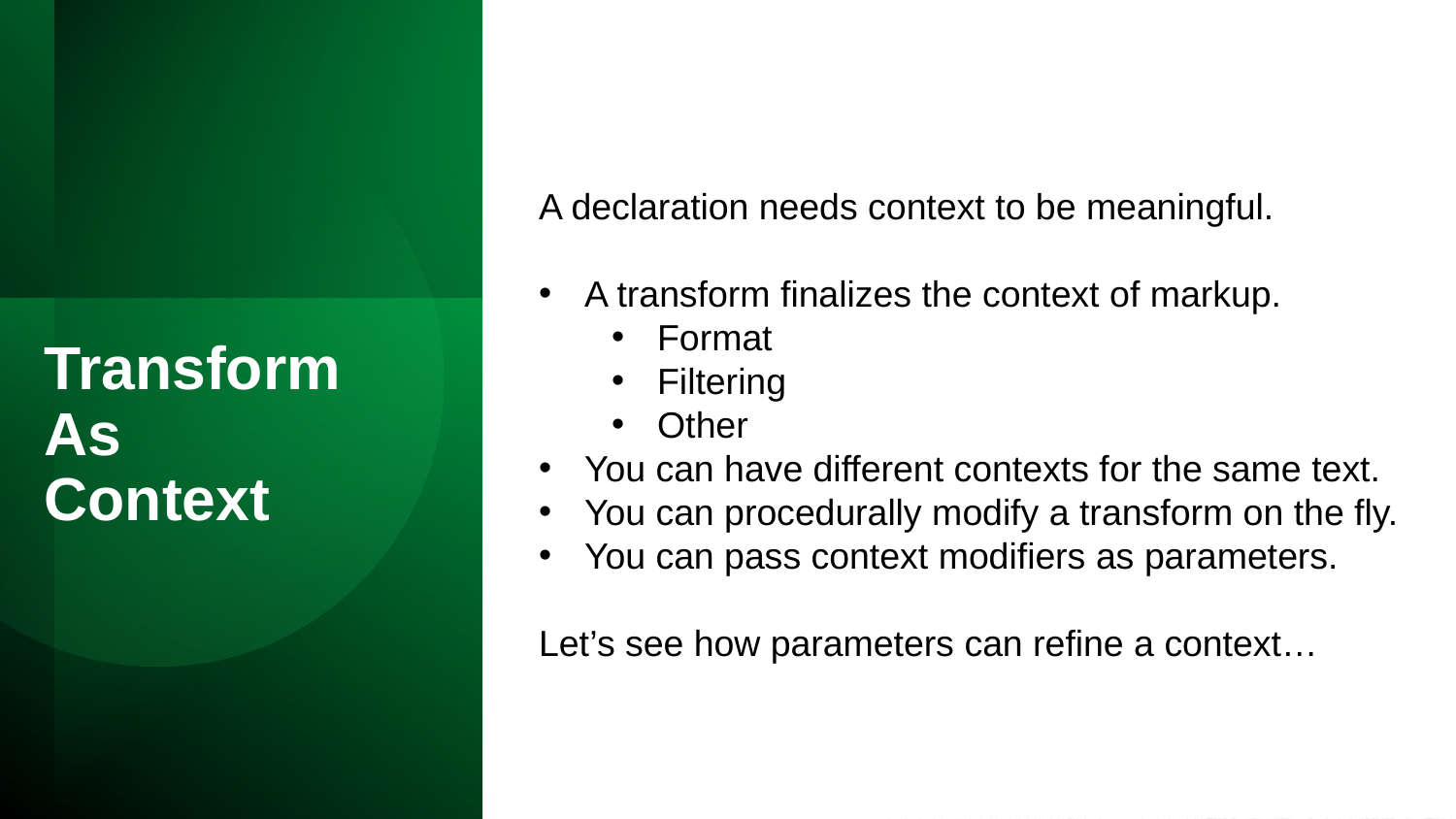

A declaration needs context to be meaningful.

A transform finalizes the context of markup.
Format
Filtering
Other
You can have different contexts for the same text.
You can procedurally modify a transform on the fly.
You can pass context modifiers as parameters.

Let’s see how parameters can refine a context…

# Transform As Context